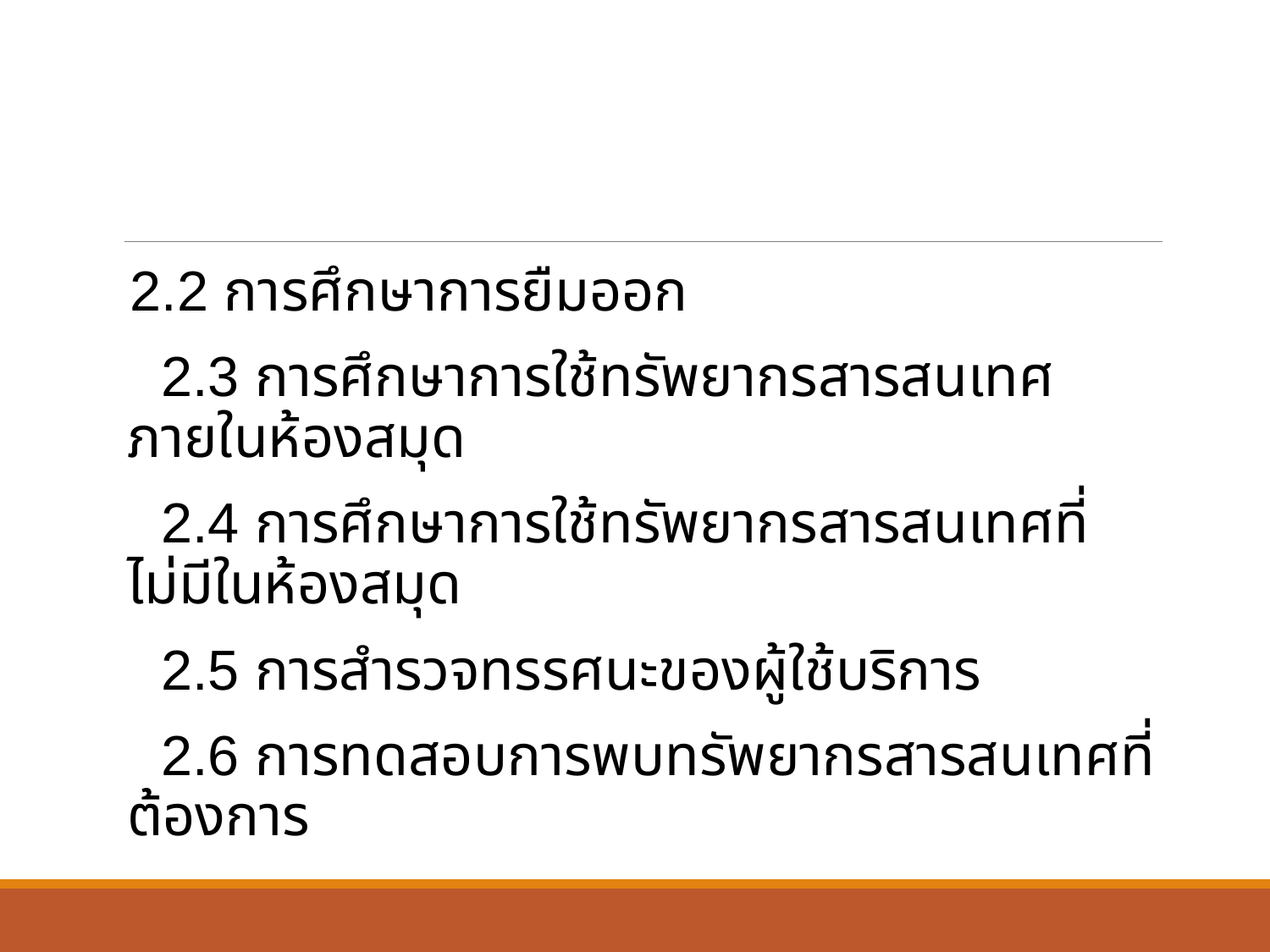

2.2 การศึกษาการยืมออก
   2.3 การศึกษาการใช้ทรัพยากรสารสนเทศภายในห้องสมุด
   2.4 การศึกษาการใช้ทรัพยากรสารสนเทศที่ไม่มีในห้องสมุด
   2.5 การสำรวจทรรศนะของผู้ใช้บริการ
   2.6 การทดสอบการพบทรัพยากรสารสนเทศที่ต้องการ